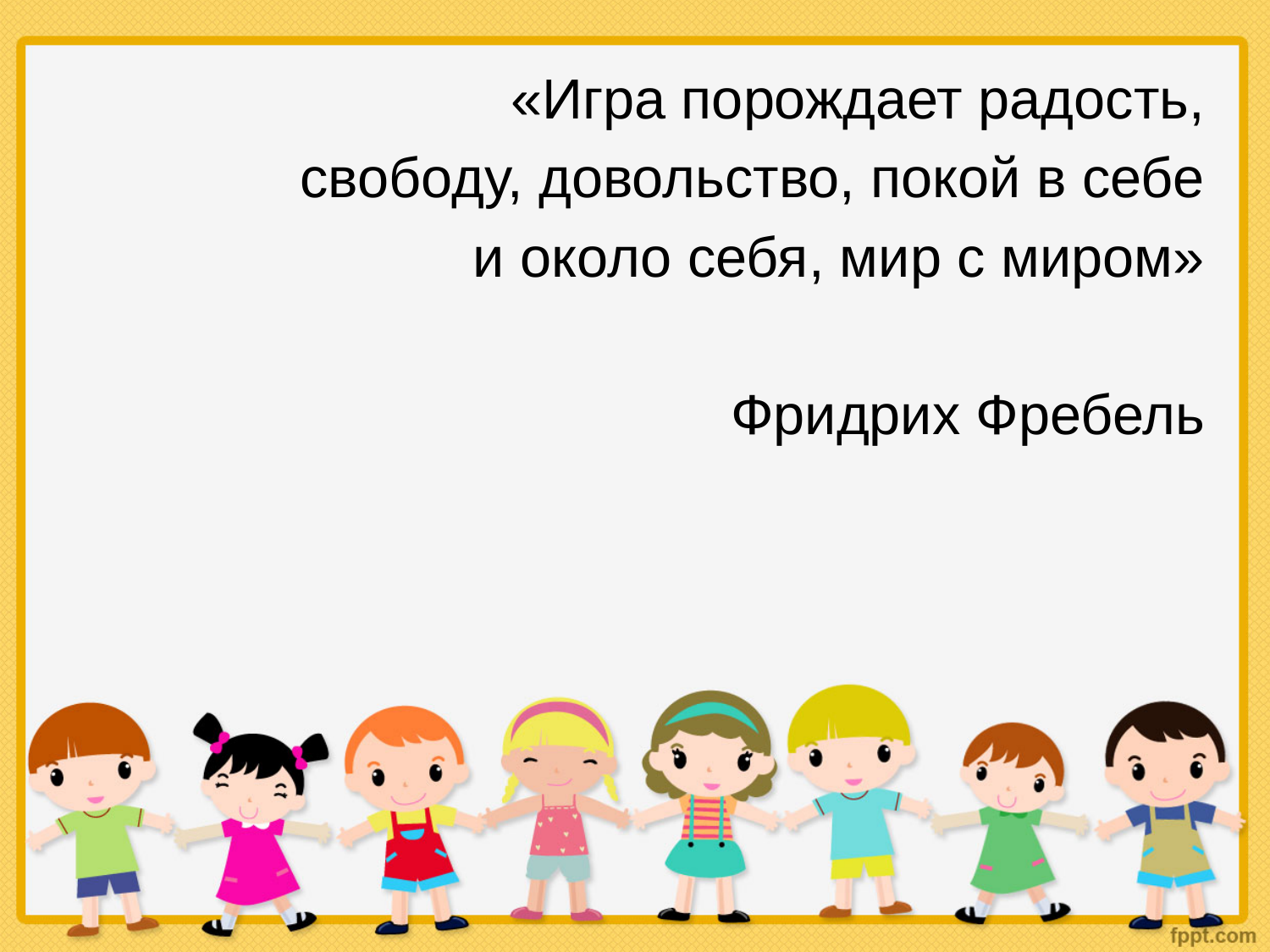

«Игра порождает радость,
свободу, довольство, покой в себе
и около себя, мир с миром»

Фридрих Фребель